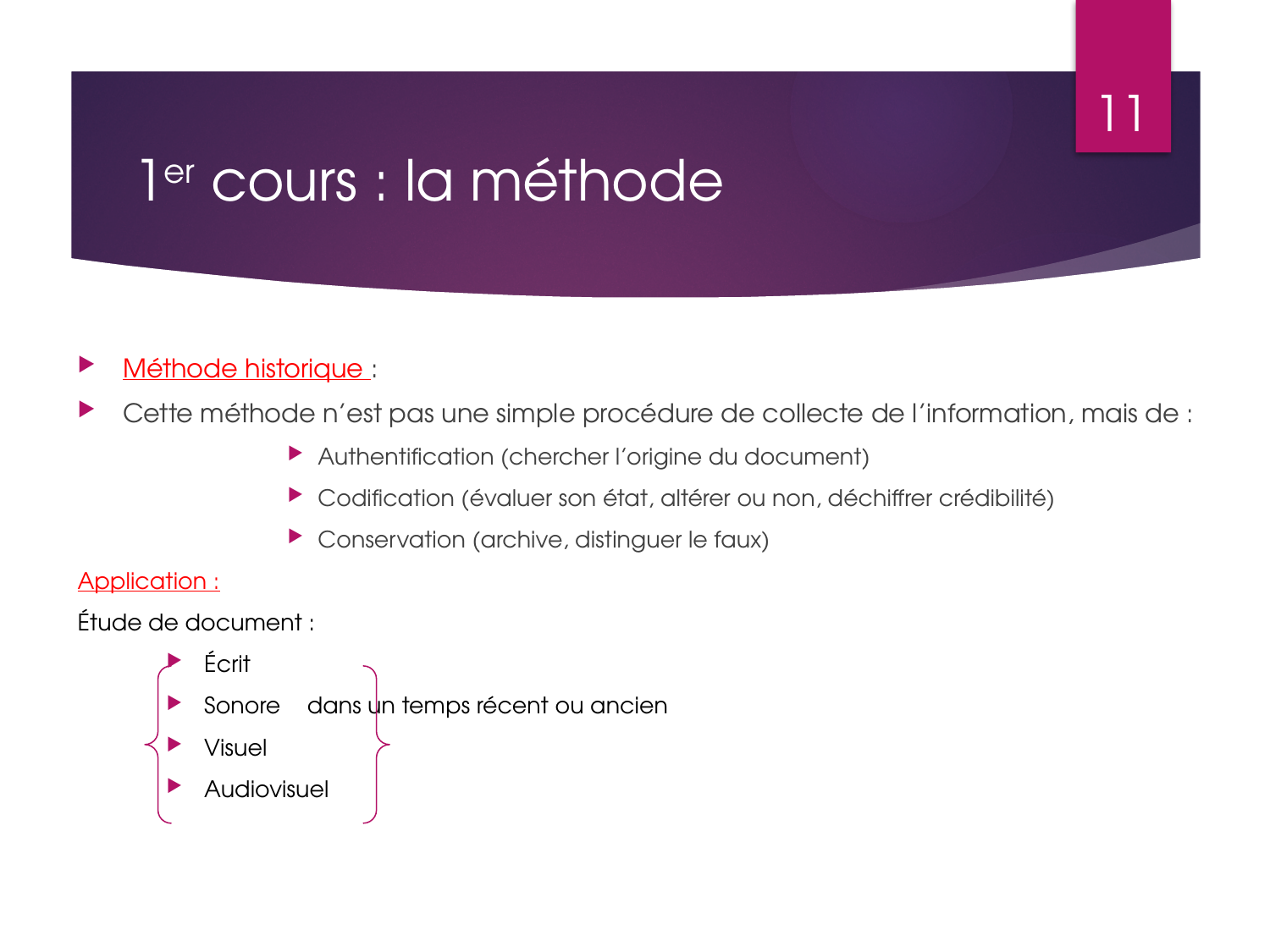

11
# 1er cours : la méthode
Méthode historique :
Cette méthode n’est pas une simple procédure de collecte de l’information, mais de :
Authentification (chercher l’origine du document)
Codification (évaluer son état, altérer ou non, déchiffrer crédibilité)
Conservation (archive, distinguer le faux)
Application :
Étude de document :
Écrit
Sonore			dans un temps récent ou ancien
Visuel
Audiovisuel